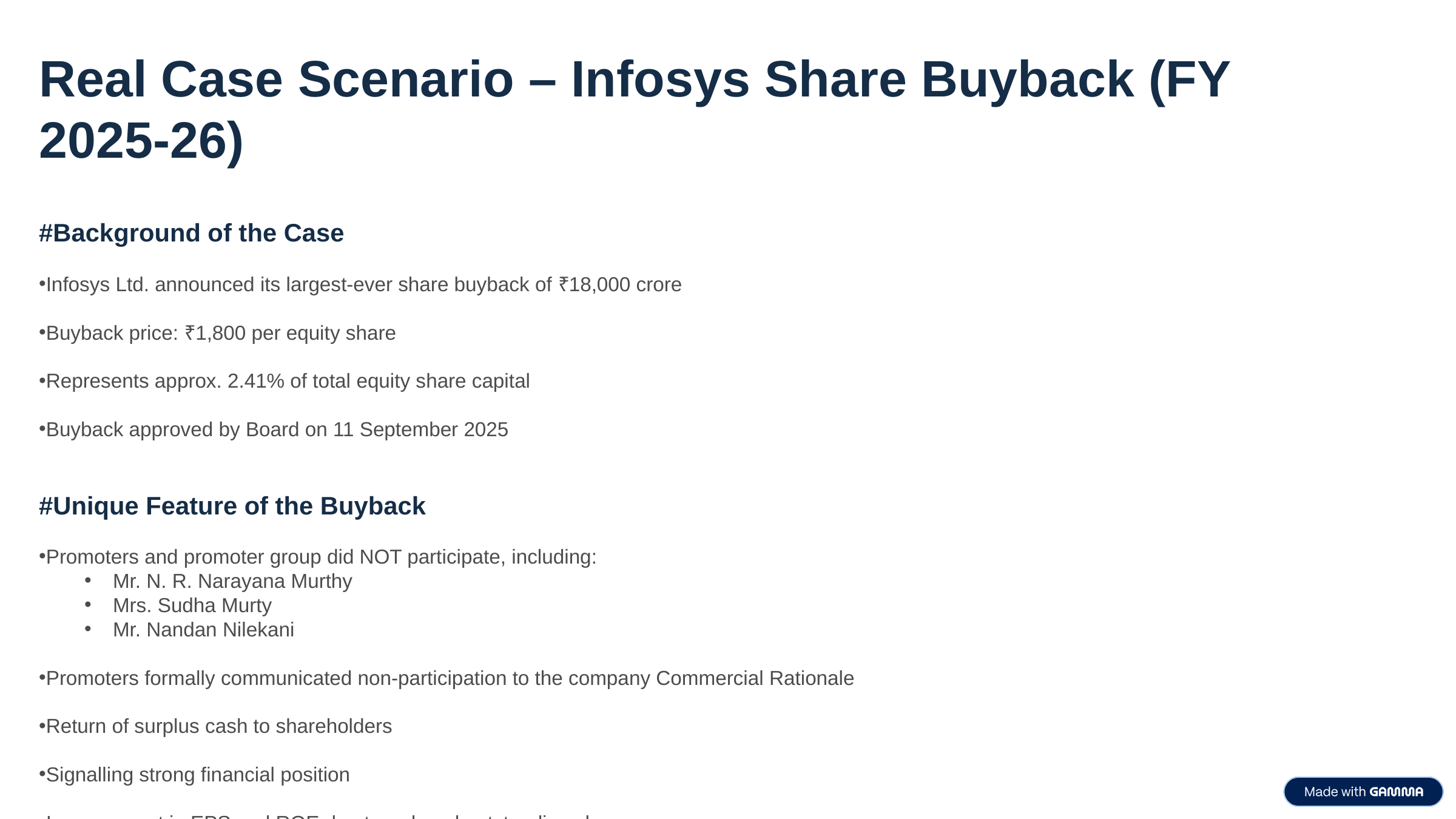

Real Case Scenario – Infosys Share Buyback (FY 2025-26)

#Background of the Case

Infosys Ltd. announced its largest-ever share buyback of ₹18,000 crore
Buyback price: ₹1,800 per equity share
Represents approx. 2.41% of total equity share capital
Buyback approved by Board on 11 September 2025

#Unique Feature of the Buyback

Promoters and promoter group did NOT participate, including:
Mr. N. R. Narayana Murthy
Mrs. Sudha Murty
Mr. Nandan Nilekani

Promoters formally communicated non-participation to the company Commercial Rationale
Return of surplus cash to shareholders
Signalling strong financial position
Improvement in EPS and ROE due to reduced outstanding shares